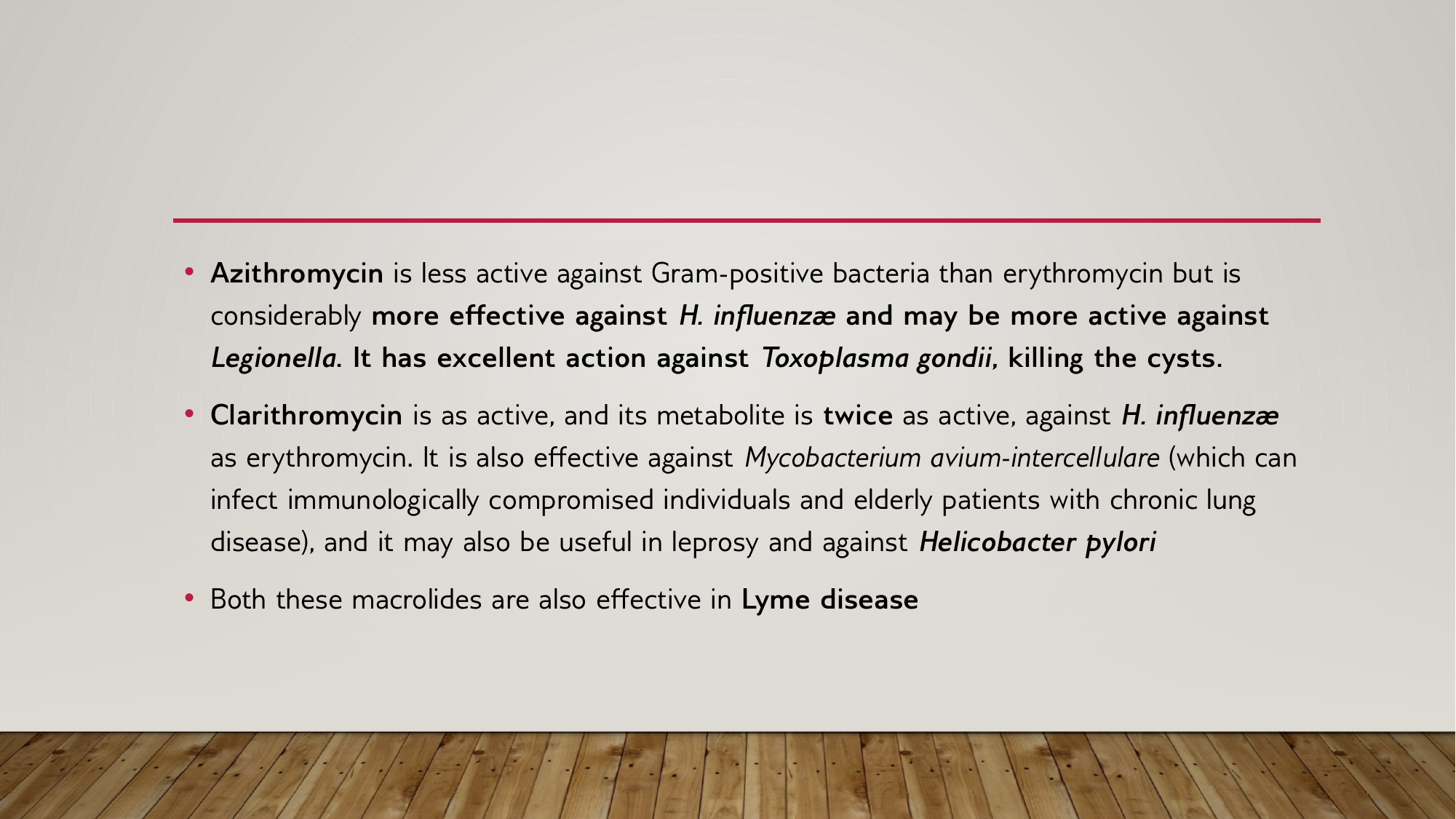

#
Azithromycin is less active against Gram-positive bacteria than erythromycin but is considerably more effective against H. influenzae and may be more active against Legionella. It has excellent action against Toxoplasma gondii, killing the cysts.
Clarithromycin is as active, and its metabolite is twice as active, against H. influenzae as erythromycin. It is also effective against Mycobacterium avium-intercellulare (which can infect immunologically compromised individuals and elderly patients with chronic lung disease), and it may also be useful in leprosy and against Helicobacter pylori
Both these macrolides are also effective in Lyme disease